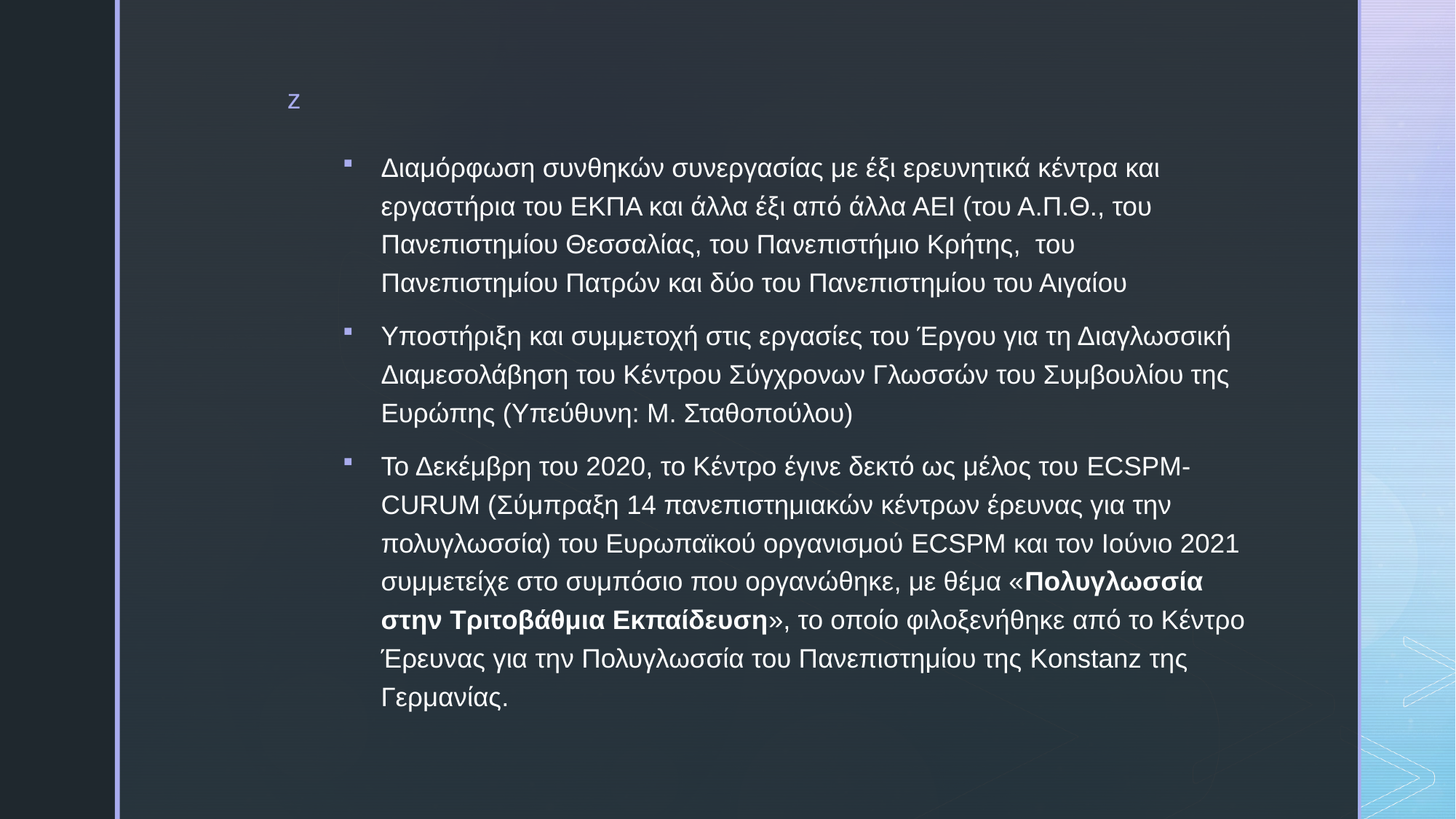

Διαμόρφωση συνθηκών συνεργασίας με έξι ερευνητικά κέντρα και εργαστήρια του ΕΚΠΑ και άλλα έξι από άλλα ΑΕΙ (του Α.Π.Θ., του Πανεπιστημίου Θεσσαλίας, του Πανεπιστήμιο Κρήτης,  του Πανεπιστημίου Πατρών και δύο του Πανεπιστημίου του Αιγαίου
Υποστήριξη και συμμετοχή στις εργασίες του Έργου για τη Διαγλωσσική Διαμεσολάβηση του Κέντρου Σύγχρονων Γλωσσών του Συμβουλίου της Ευρώπης (Υπεύθυνη: Μ. Σταθοπούλου)
Το Δεκέμβρη του 2020, το Κέντρο έγινε δεκτό ως μέλος του ECSPM- CURUM (Σύμπραξη 14 πανεπιστημιακών κέντρων έρευνας για την πολυγλωσσία) του Ευρωπαϊκού οργανισμού ECSPM και τον Ιούνιο 2021 συμμετείχε στο συμπόσιο που οργανώθηκε, με θέμα «Πολυγλωσσία στην Τριτοβάθμια Εκπαίδευση», το οποίο φιλοξενήθηκε από το Κέντρο Έρευνας για την Πολυγλωσσία του Πανεπιστημίου της Konstanz της Γερμανίας.